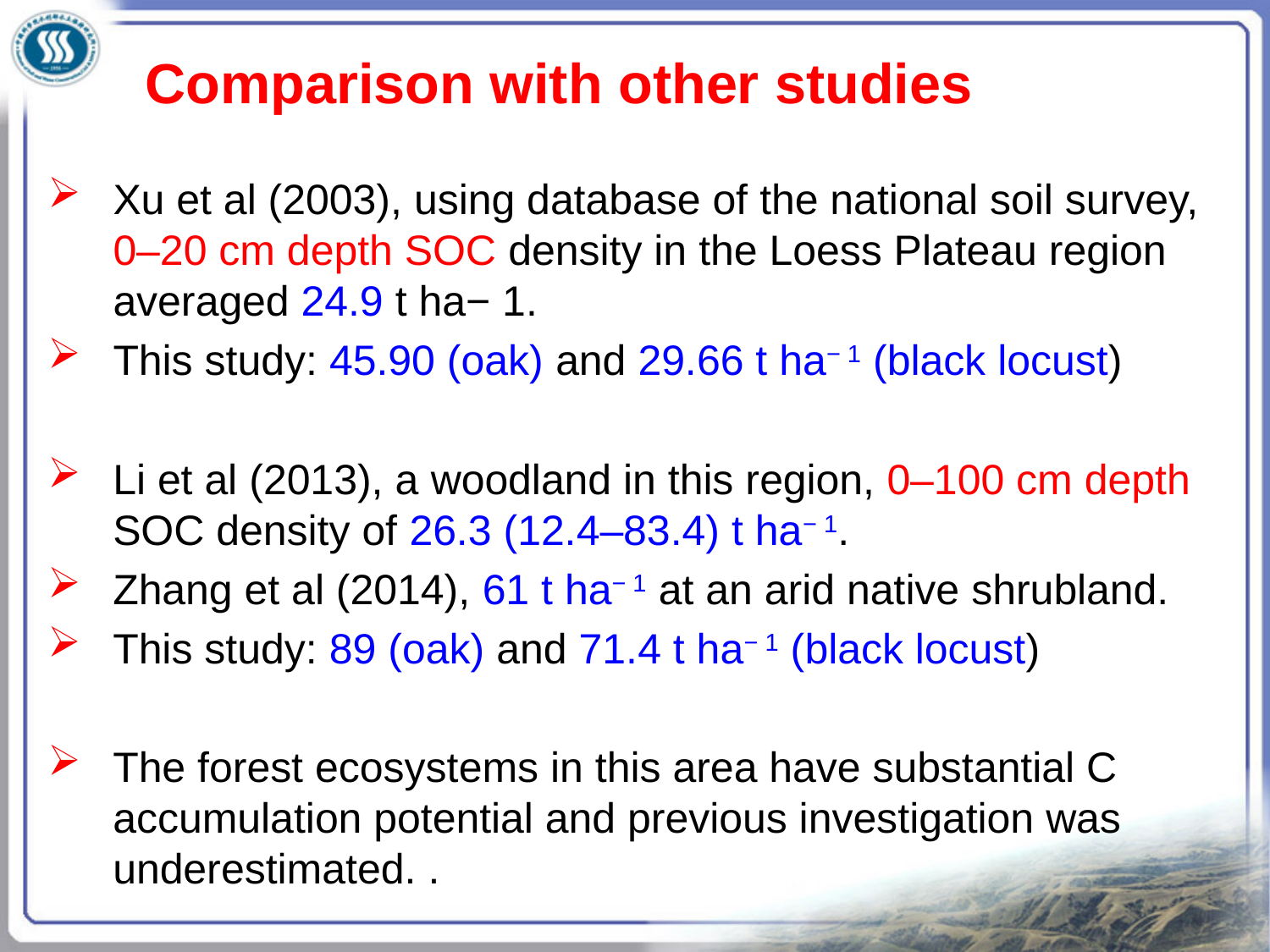

# Comparison with other studies
Xu et al (2003), using database of the national soil survey, 0–20 cm depth SOC density in the Loess Plateau region averaged 24.9 t ha− 1.
This study: 45.90 (oak) and 29.66 t ha− 1 (black locust)
Li et al (2013), a woodland in this region, 0–100 cm depth SOC density of 26.3 (12.4–83.4) t ha− 1.
Zhang et al (2014), 61 t ha− 1 at an arid native shrubland.
This study: 89 (oak) and 71.4 t ha− 1 (black locust)

The forest ecosystems in this area have substantial C accumulation potential and previous investigation was underestimated. .